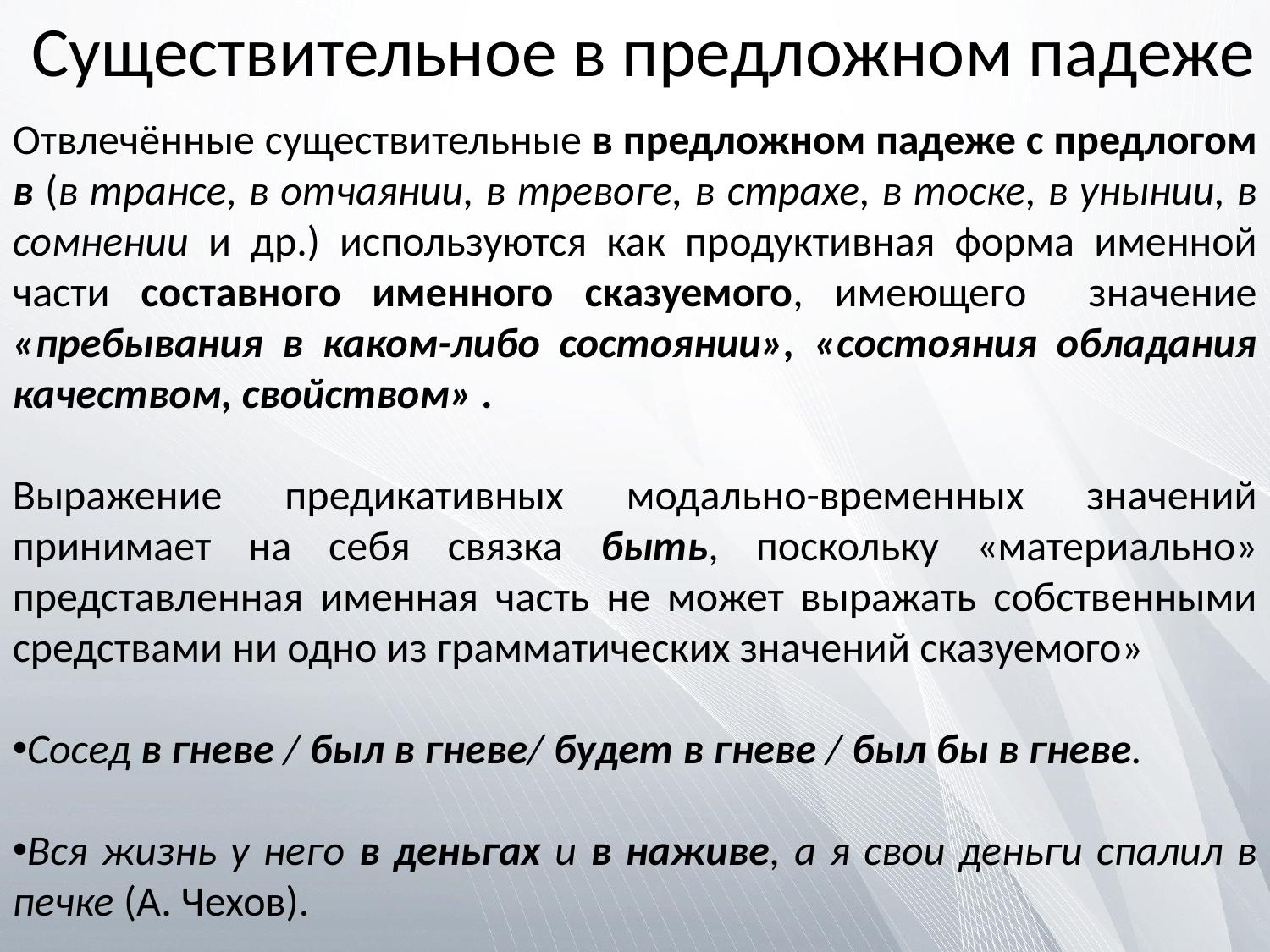

# Существительное в предложном падеже
Отвлечённые существительные в предложном падеже с предлогом в (в трансе, в отчаянии, в тревоге, в cтрахе, в тоске, в унынии, в сомнении и др.) используются как продуктивная форма именной части составного именного сказуемого, имеющего  значение «пребывания в каком-либо состоянии», «состояния обладания качеством, свойством» .

Выражение предикативных модально-временных значений принимает на себя связка быть, поскольку «материально» представленная именная часть не может выражать собственными средствами ни одно из грамматических значений сказуемого»

Сосед в гневе / был в гневе/ будет в гневе / был бы в гневе.

Вся жизнь у него в деньгах и в наживе, а я свои деньги спалил в печке (А. Чехов).